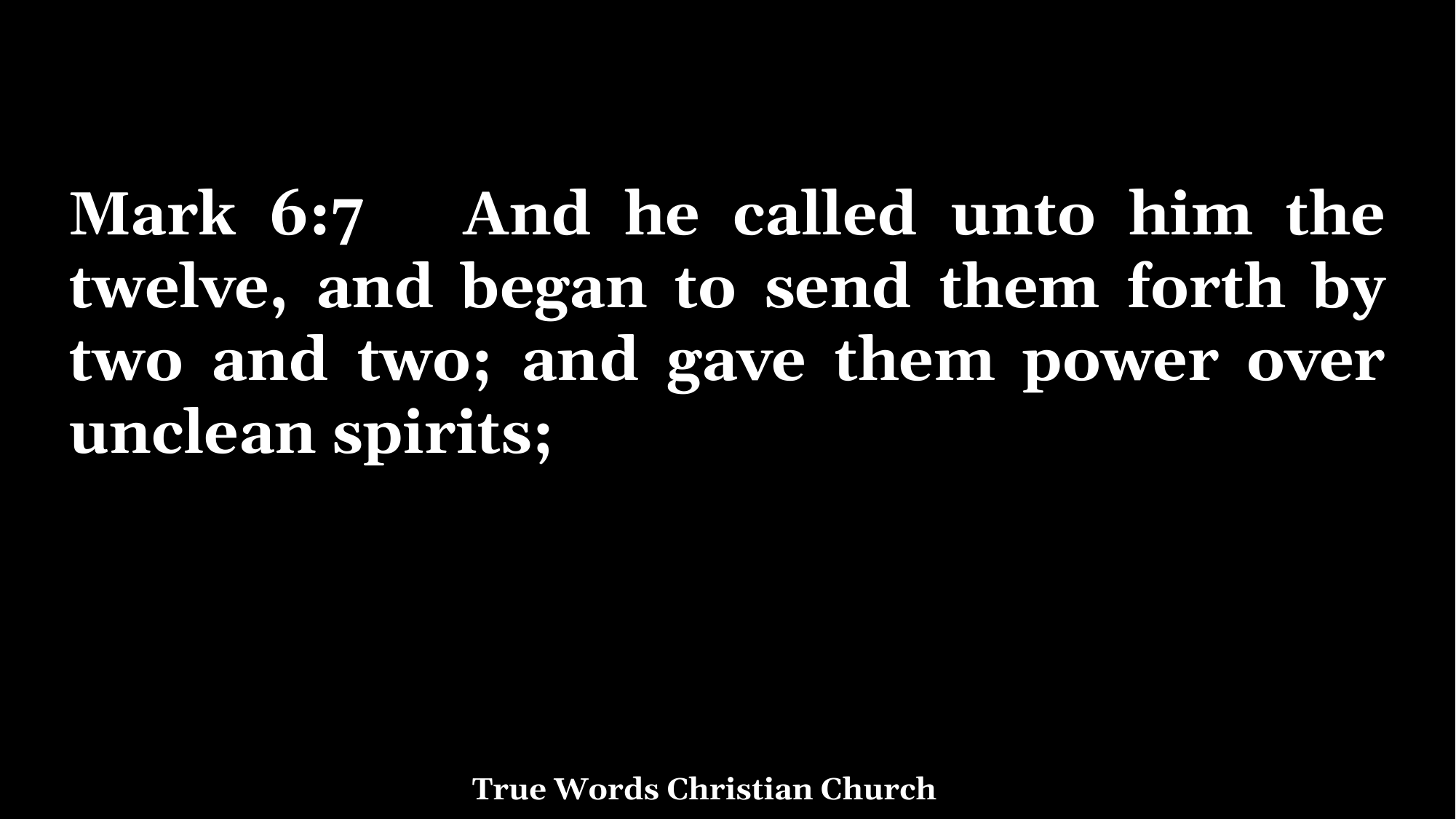

Mark 6:7   And he called unto him the twelve, and began to send them forth by two and two; and gave them power over unclean spirits;
True Words Christian Church